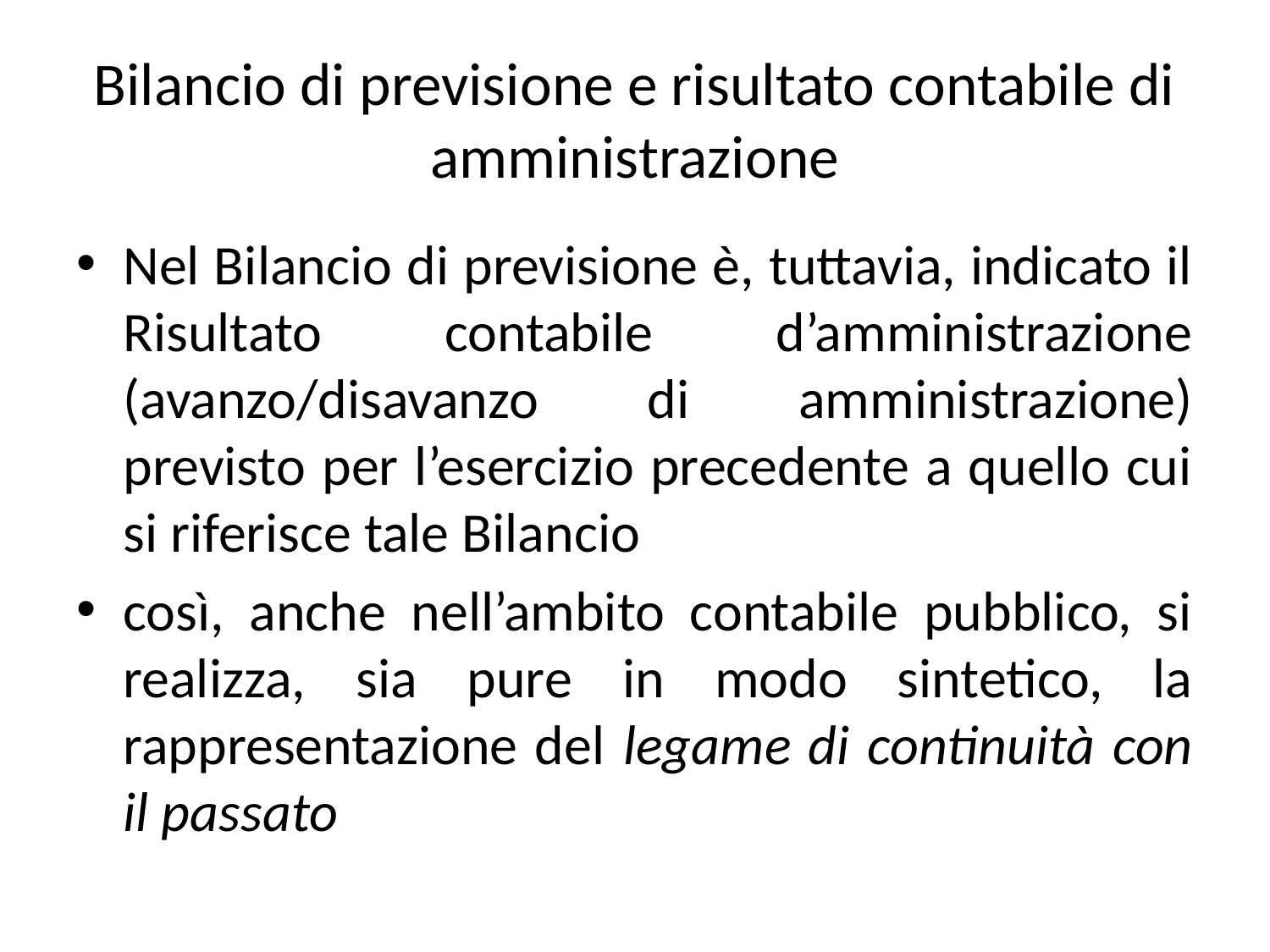

# Bilancio di previsione e risultato contabile di amministrazione
Nel Bilancio di previsione è, tuttavia, indicato il Risultato contabile d’amministrazione (avanzo/disavanzo di amministrazione) previsto per l’esercizio precedente a quello cui si riferisce tale Bilancio
così, anche nell’ambito contabile pubblico, si realizza, sia pure in modo sintetico, la rappresentazione del legame di continuità con il passato